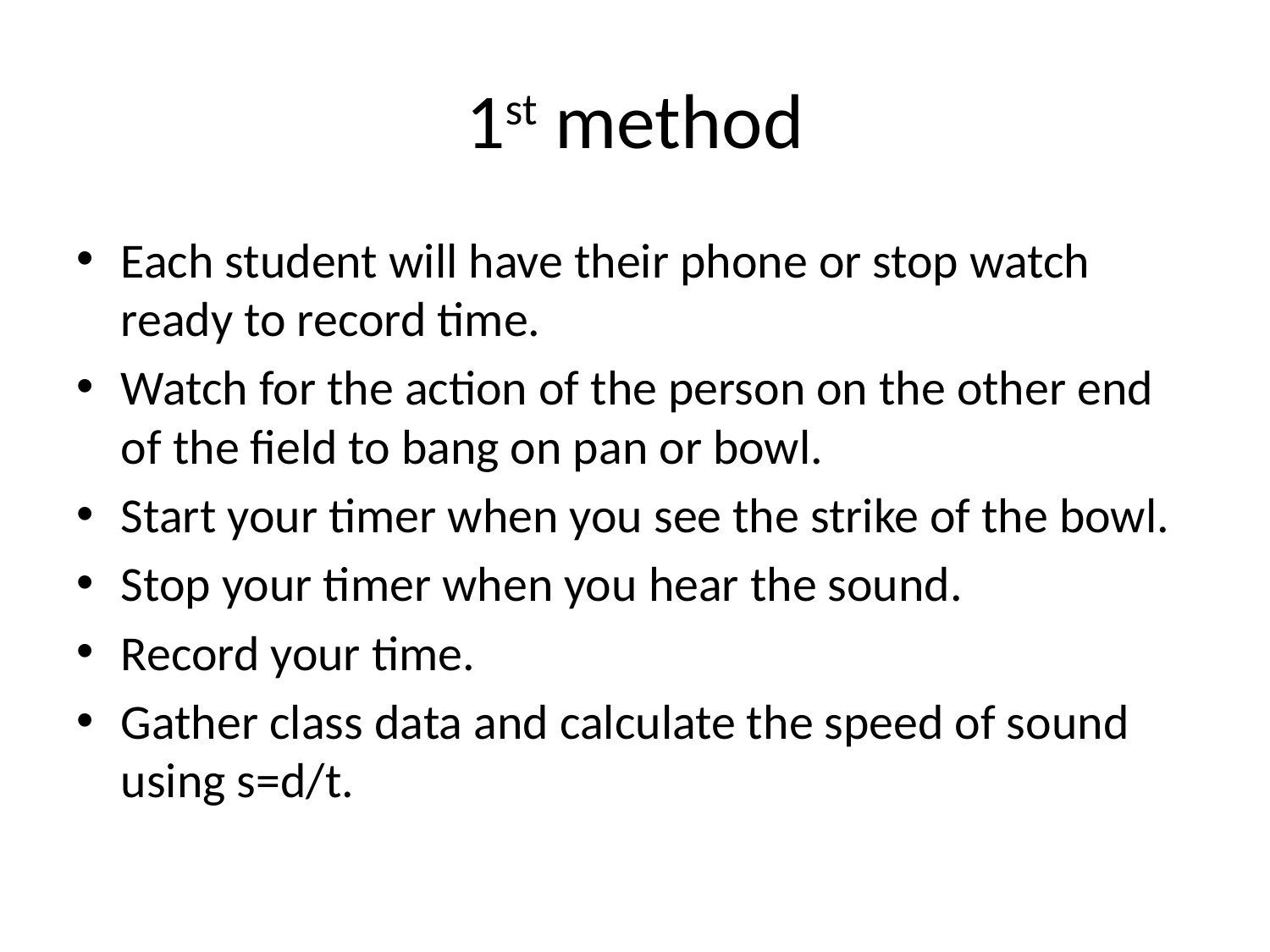

# 1st method
Each student will have their phone or stop watch ready to record time.
Watch for the action of the person on the other end of the field to bang on pan or bowl.
Start your timer when you see the strike of the bowl.
Stop your timer when you hear the sound.
Record your time.
Gather class data and calculate the speed of sound using s=d/t.